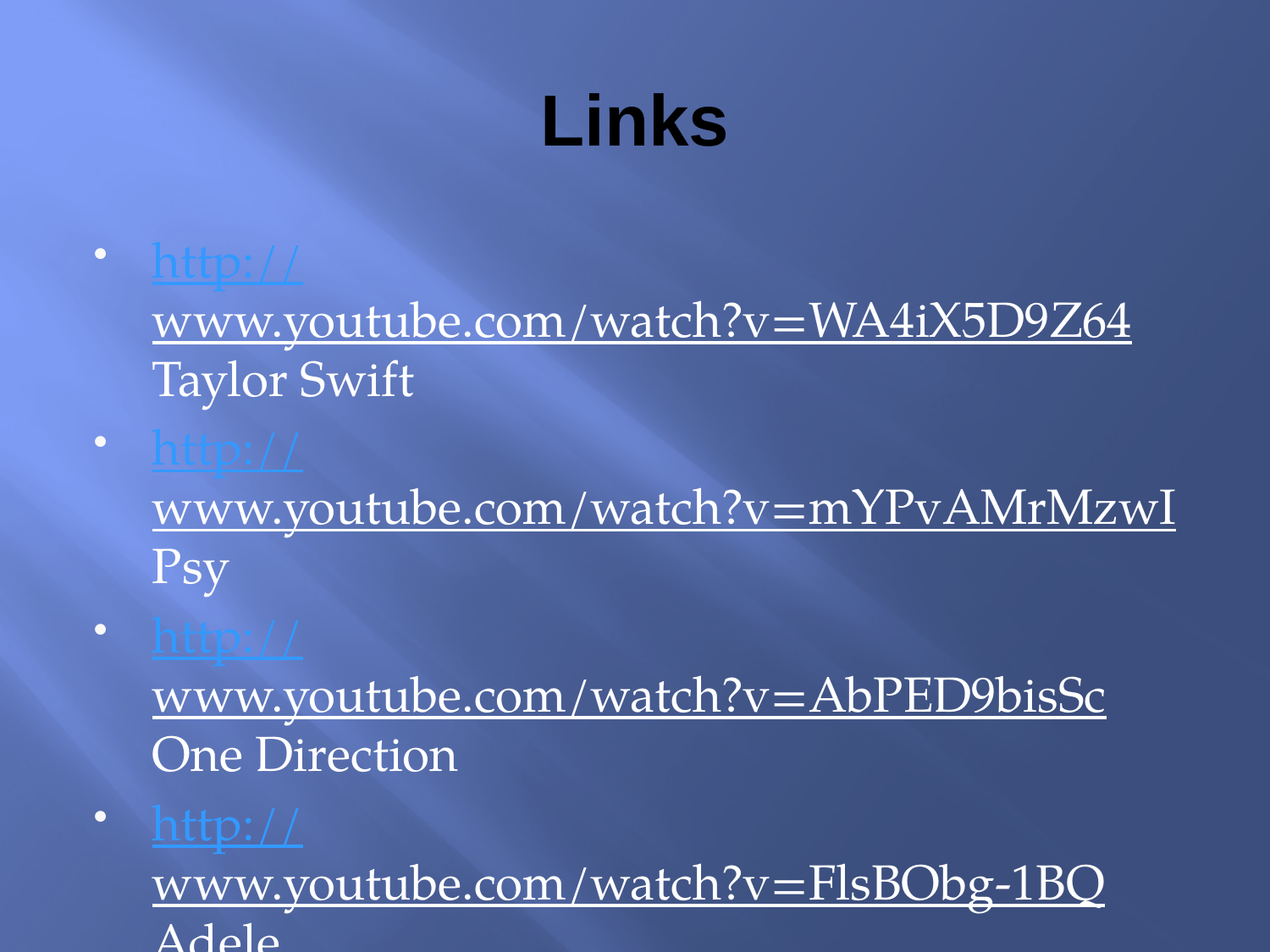

# Links
http://www.youtube.com/watch?v=WA4iX5D9Z64 Taylor Swift
http://www.youtube.com/watch?v=mYPvAMrMzwI Psy
http://www.youtube.com/watch?v=AbPED9bisSc One Direction
http://www.youtube.com/watch?v=FlsBObg-1BQ Adele